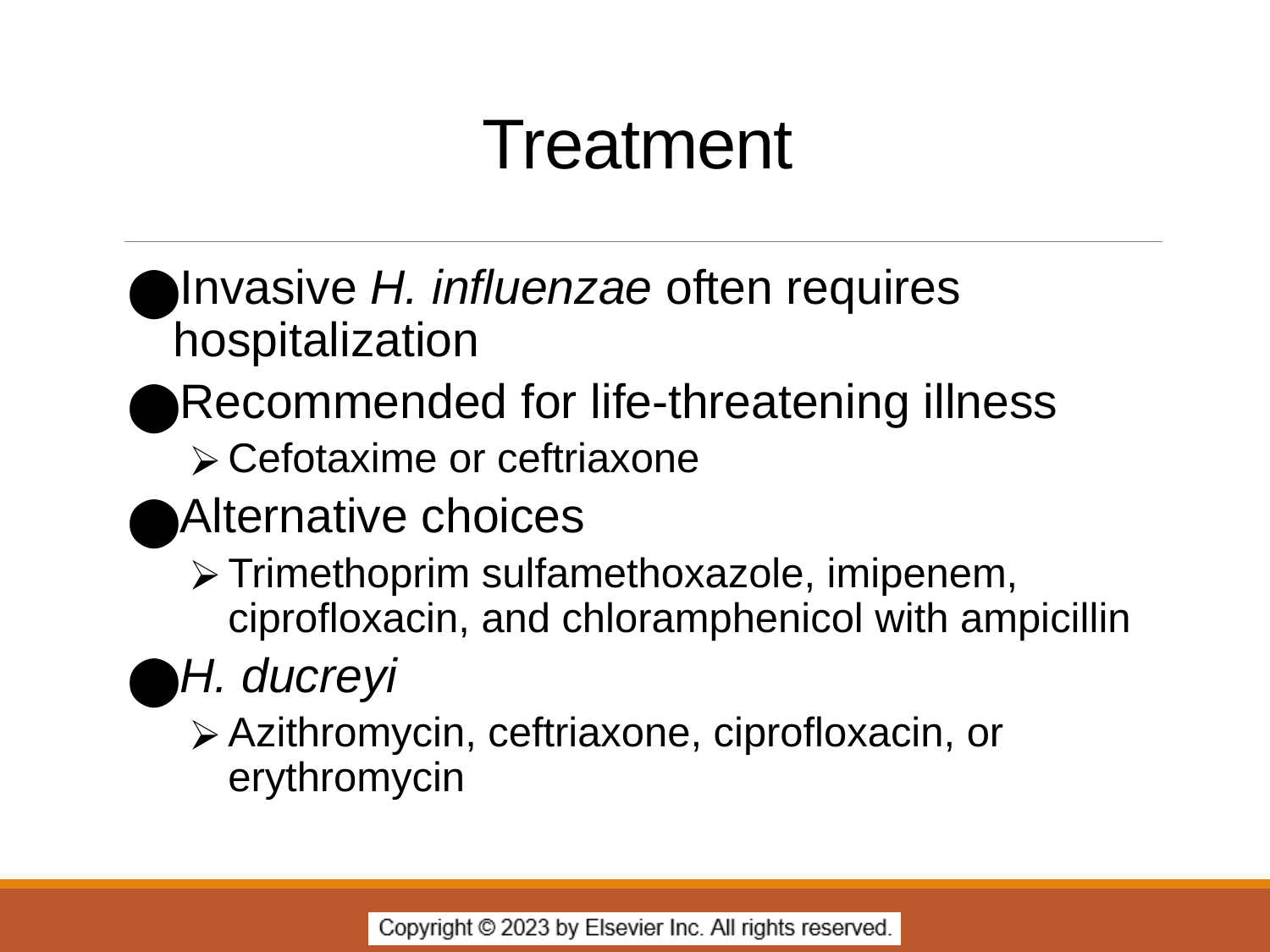

# Treatment
Invasive H. influenzae often requires hospitalization
Recommended for life-threatening illness
Cefotaxime or ceftriaxone
Alternative choices
Trimethoprim sulfamethoxazole, imipenem, ciprofloxacin, and chloramphenicol with ampicillin
H. ducreyi
Azithromycin, ceftriaxone, ciprofloxacin, or erythromycin